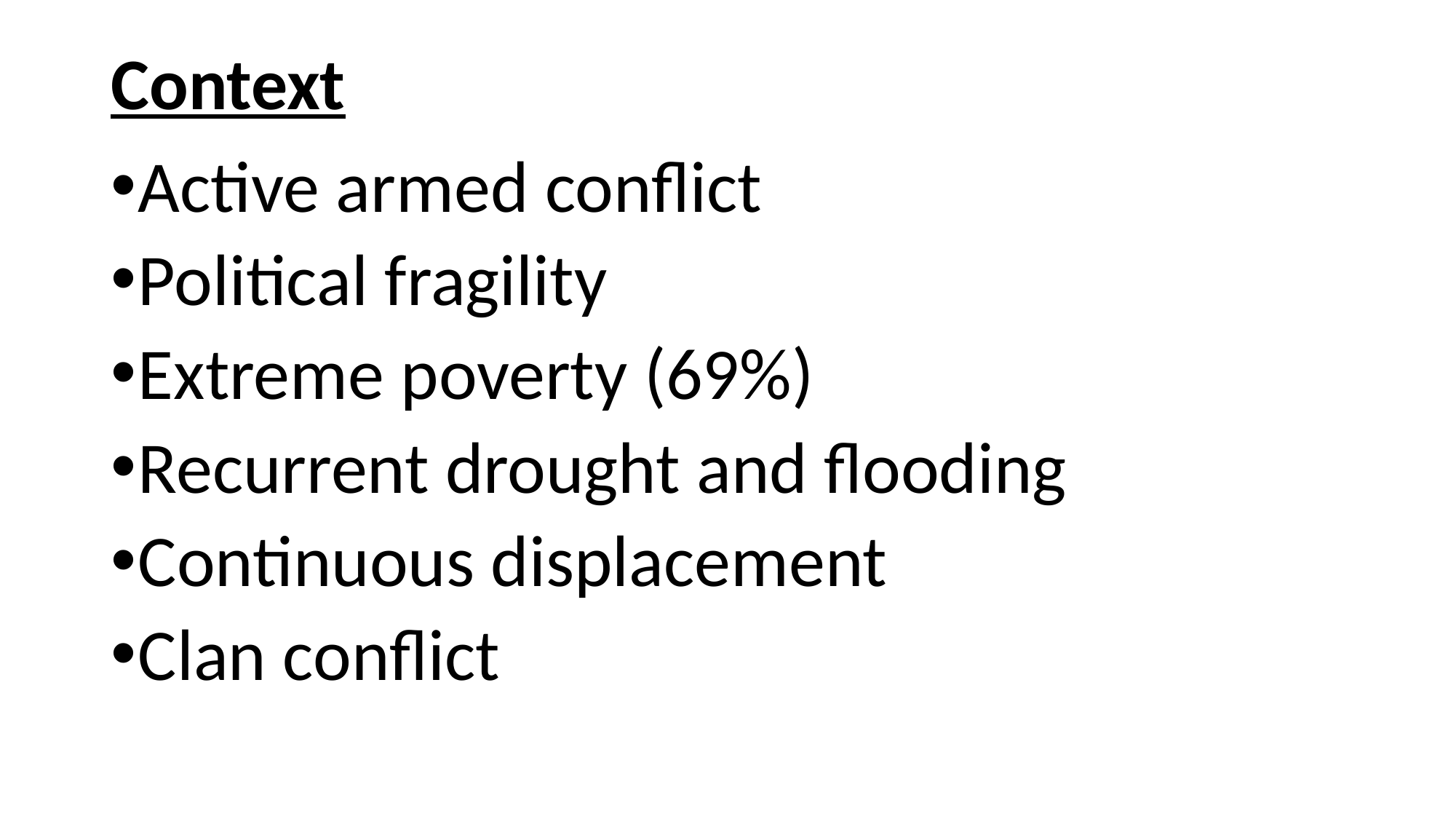

# Context
Active armed conflict
Political fragility
Extreme poverty (69%)
Recurrent drought and flooding
Continuous displacement
Clan conflict